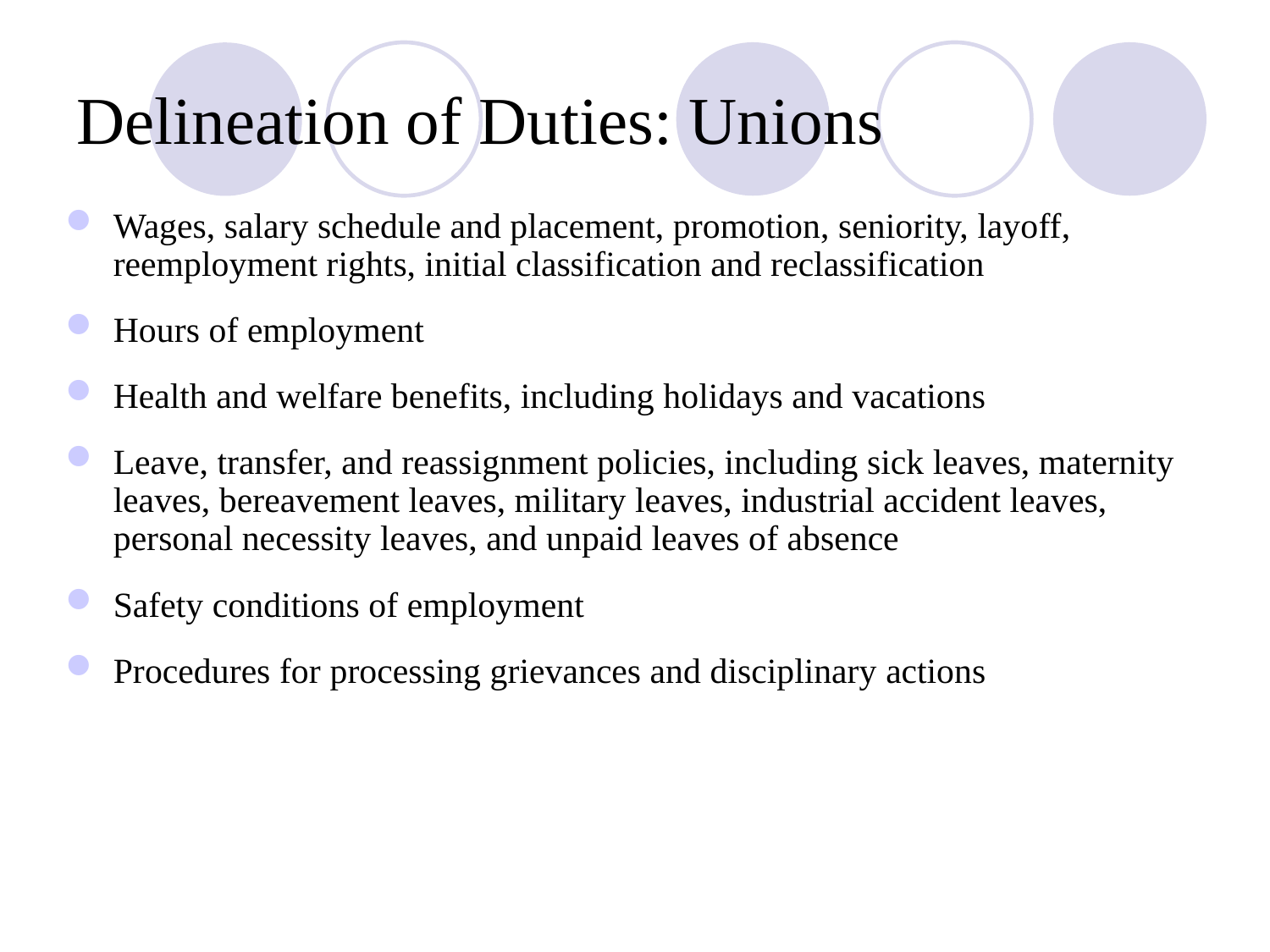

# Delineation of Duties: Unions
Wages, salary schedule and placement, promotion, seniority, layoff, reemployment rights, initial classification and reclassification
Hours of employment
Health and welfare benefits, including holidays and vacations
Leave, transfer, and reassignment policies, including sick leaves, maternity leaves, bereavement leaves, military leaves, industrial accident leaves, personal necessity leaves, and unpaid leaves of absence
Safety conditions of employment
Procedures for processing grievances and disciplinary actions